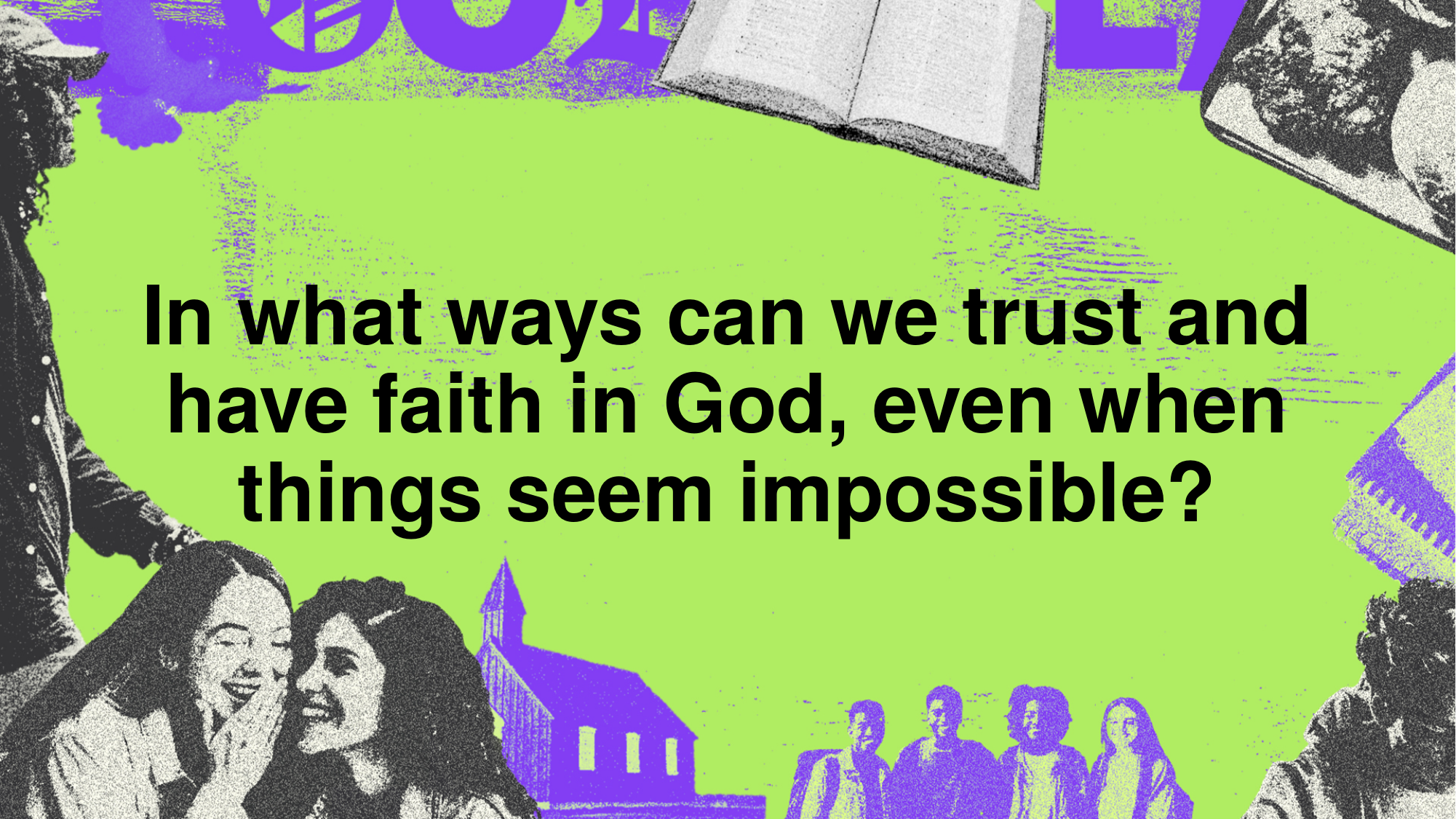

# In what ways can we trust and have faith in God, even when things seem impossible?